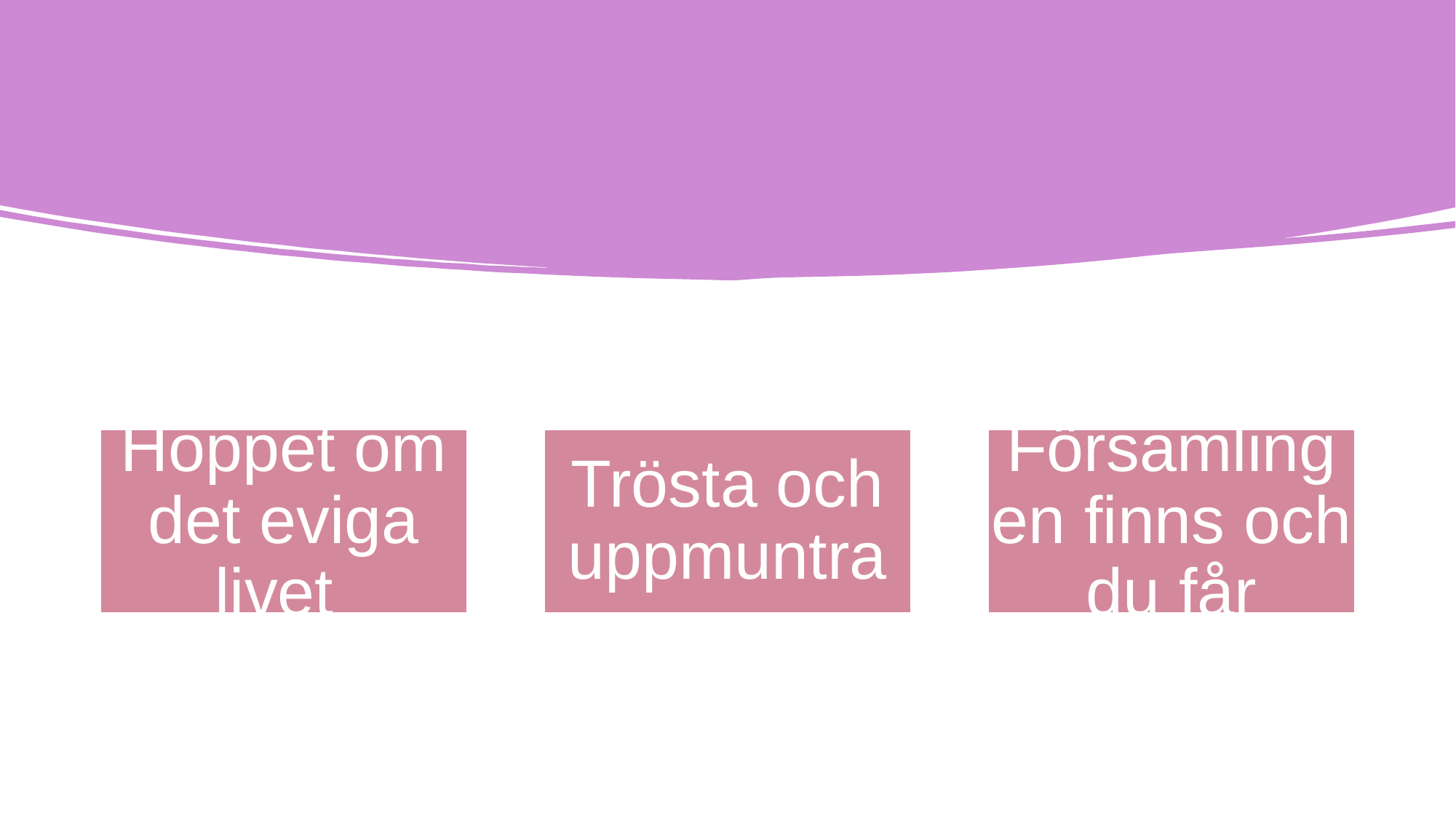

#
Hoppet om det eviga livet
Trösta och uppmuntra
Påminna; Församlingen finns och du får tillhöra